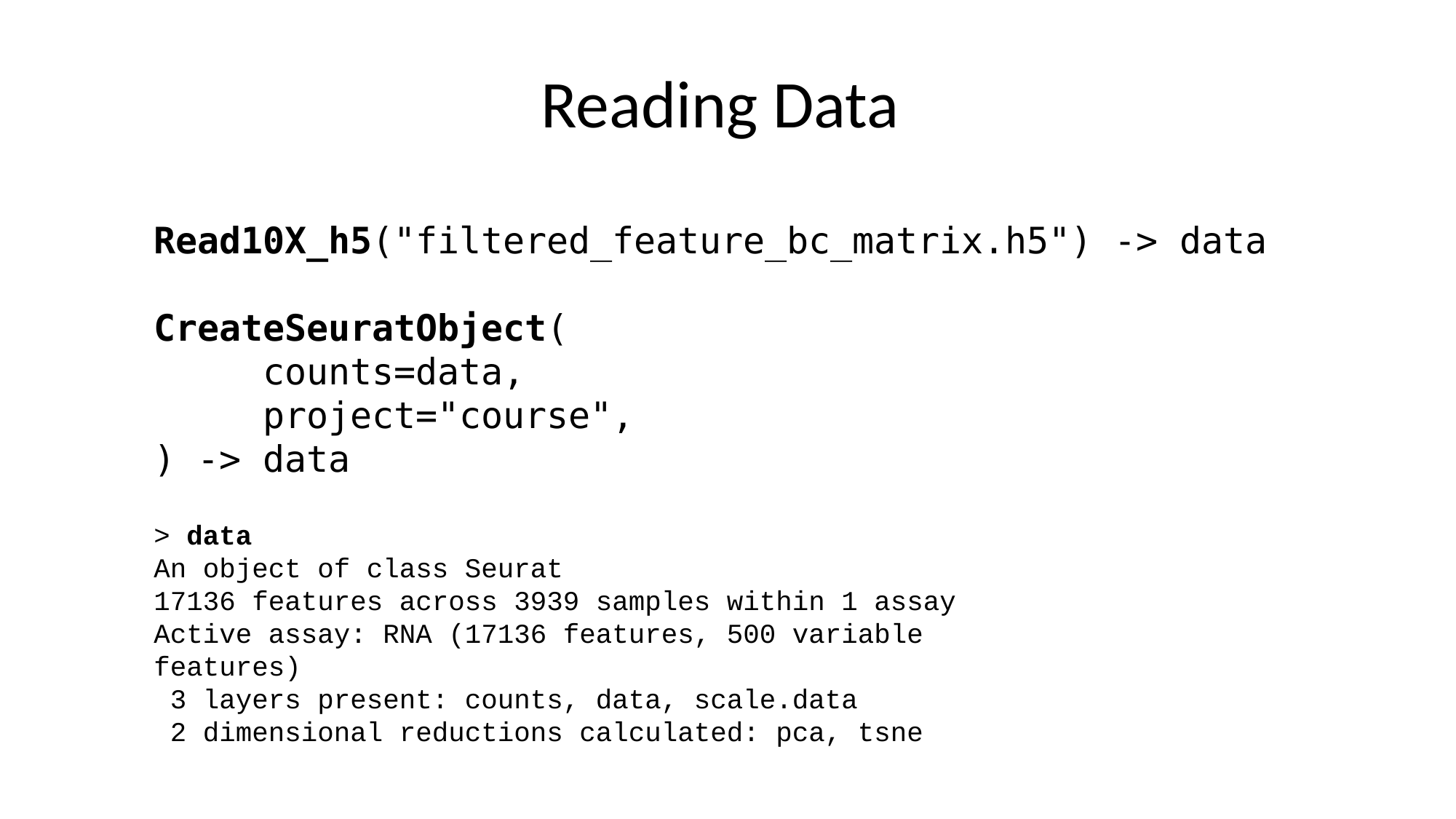

# Reading Data
Read10X_h5("filtered_feature_bc_matrix.h5") -> data

CreateSeuratObject(
	counts=data,
	project="course",
) -> data
> data
An object of class Seurat
17136 features across 3939 samples within 1 assay
Active assay: RNA (17136 features, 500 variable features)
 3 layers present: counts, data, scale.data
 2 dimensional reductions calculated: pca, tsne